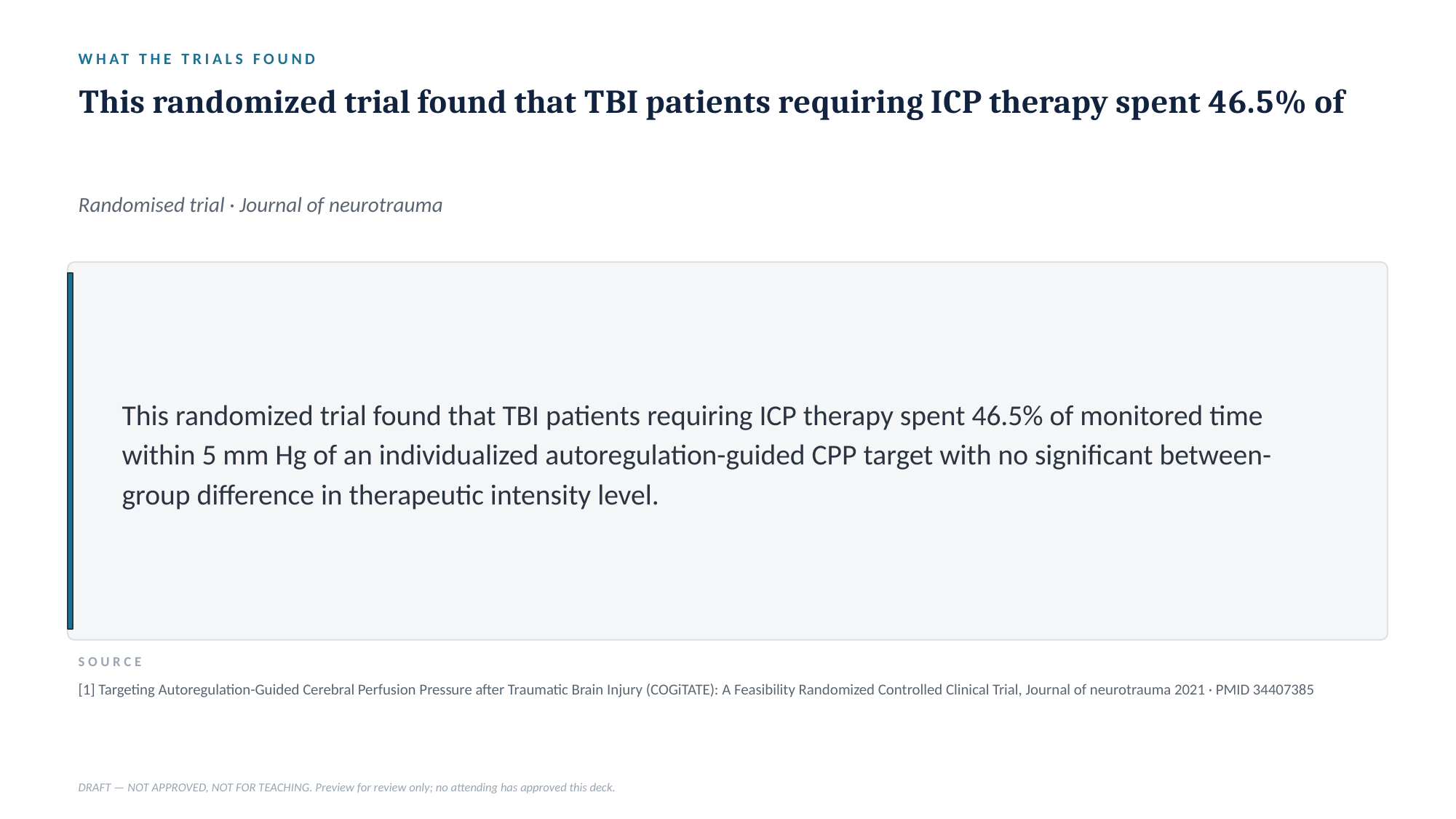

WHAT THE TRIALS FOUND
This randomized trial found that TBI patients requiring ICP therapy spent 46.5% of
Randomised trial · Journal of neurotrauma

This randomized trial found that TBI patients requiring ICP therapy spent 46.5% of monitored time within 5 mm Hg of an individualized autoregulation-guided CPP target with no significant between-group difference in therapeutic intensity level.
SOURCE
[1] Targeting Autoregulation-Guided Cerebral Perfusion Pressure after Traumatic Brain Injury (COGiTATE): A Feasibility Randomized Controlled Clinical Trial, Journal of neurotrauma 2021 · PMID 34407385
DRAFT — NOT APPROVED, NOT FOR TEACHING. Preview for review only; no attending has approved this deck.